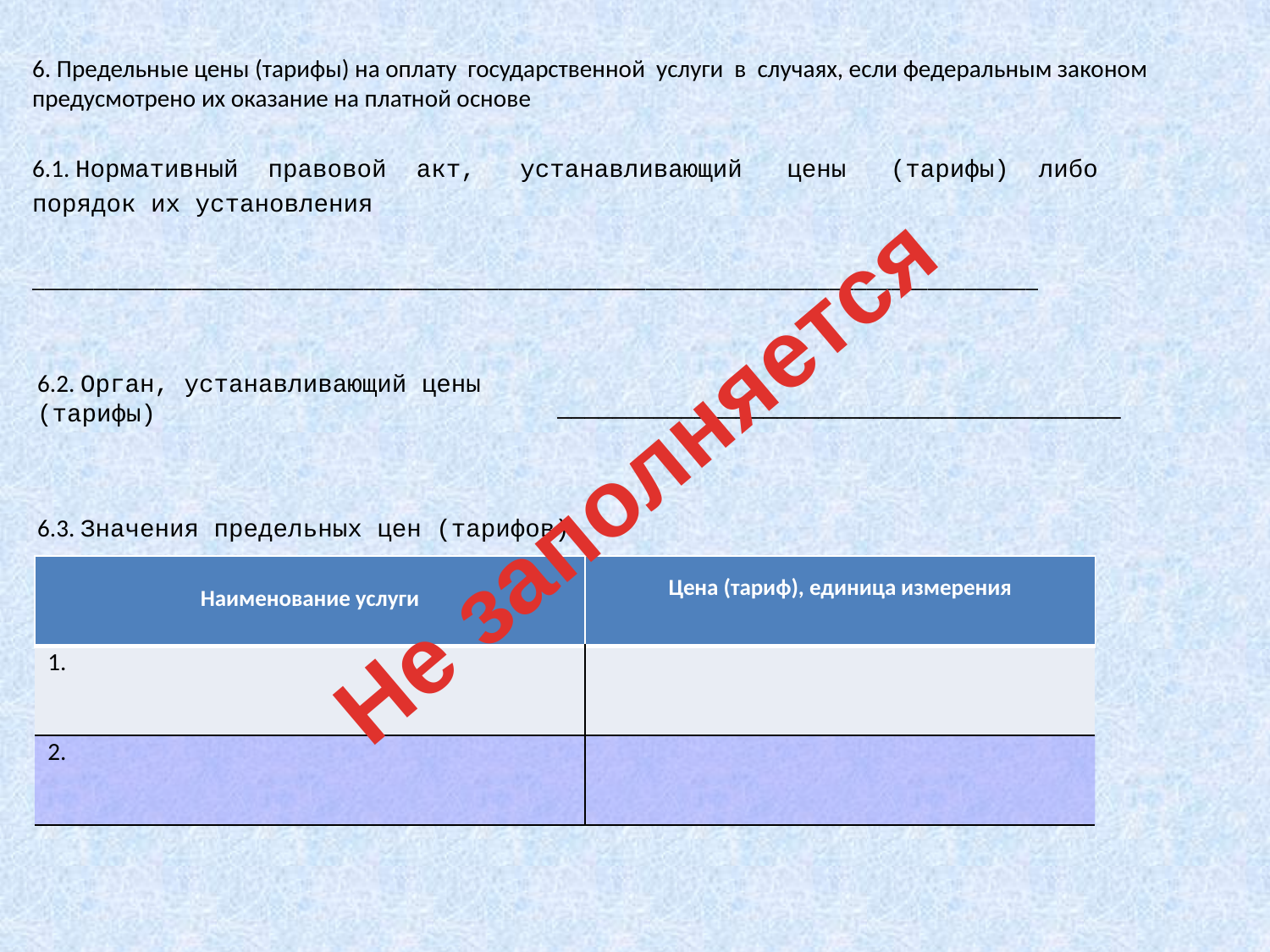

6. Предельные цены (тарифы) на оплату  государственной  услуги  в  случаях, если федеральным законом предусмотрено их оказание на платной основе
6.1. Нормативный  правовой  акт,   устанавливающий   цены   (тарифы)  либо
порядок их установления

__________________________________________________________________________________
6.2. Орган, устанавливающий цены (тарифы)
_________________________________________
Не заполняется
6.3. Значения предельных цен (тарифов)
| Наименование услуги | Цена (тариф), единица измерения |
| --- | --- |
| 1. |  |
| 2. |  |